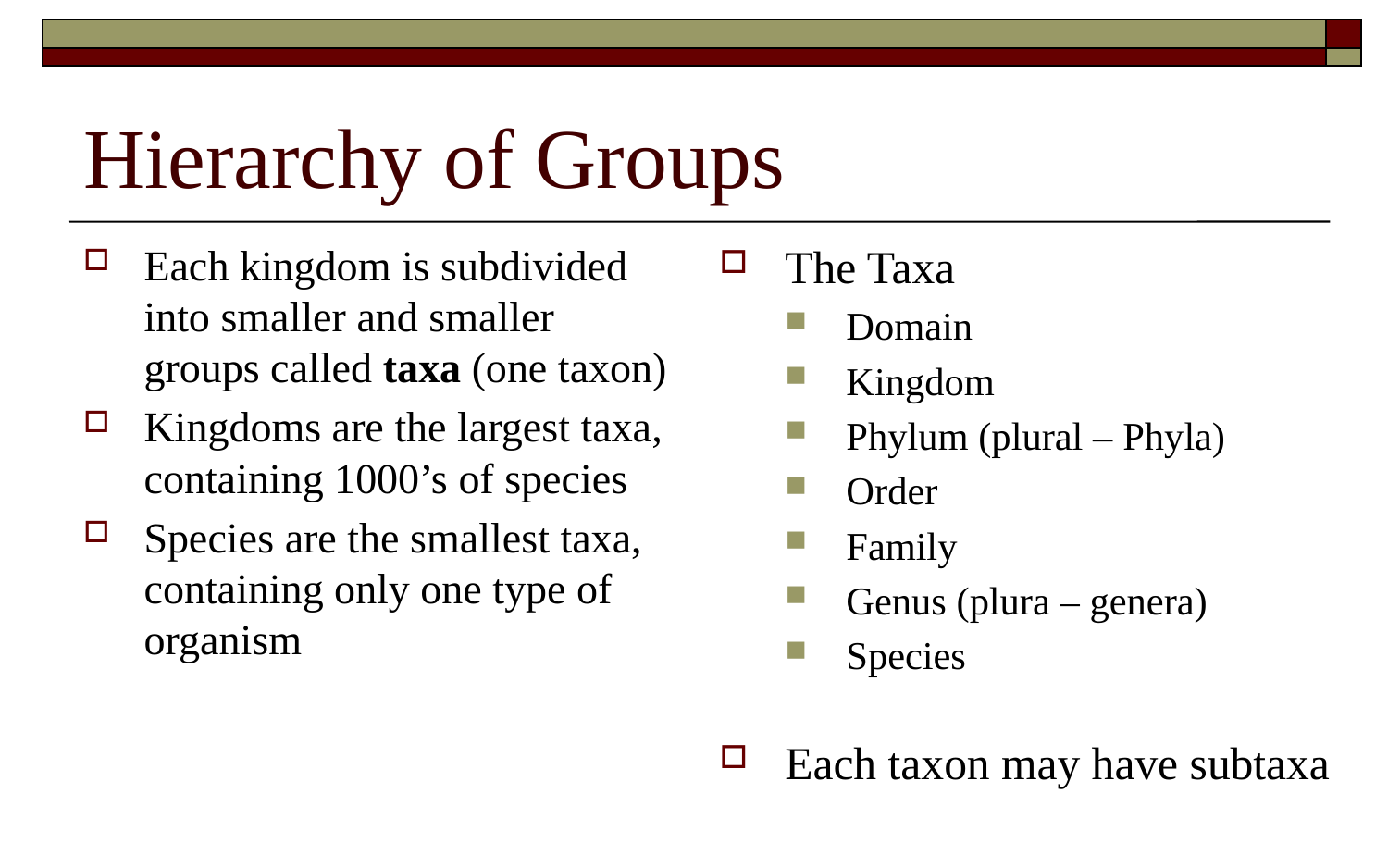

# Hierarchy of Groups
The Taxa
Domain
Kingdom
Phylum (plural – Phyla)
Order
Family
Genus (plura – genera)
Species
Each taxon may have subtaxa
Each kingdom is subdivided into smaller and smaller groups called taxa (one taxon)
Kingdoms are the largest taxa, containing 1000’s of species
Species are the smallest taxa, containing only one type of organism